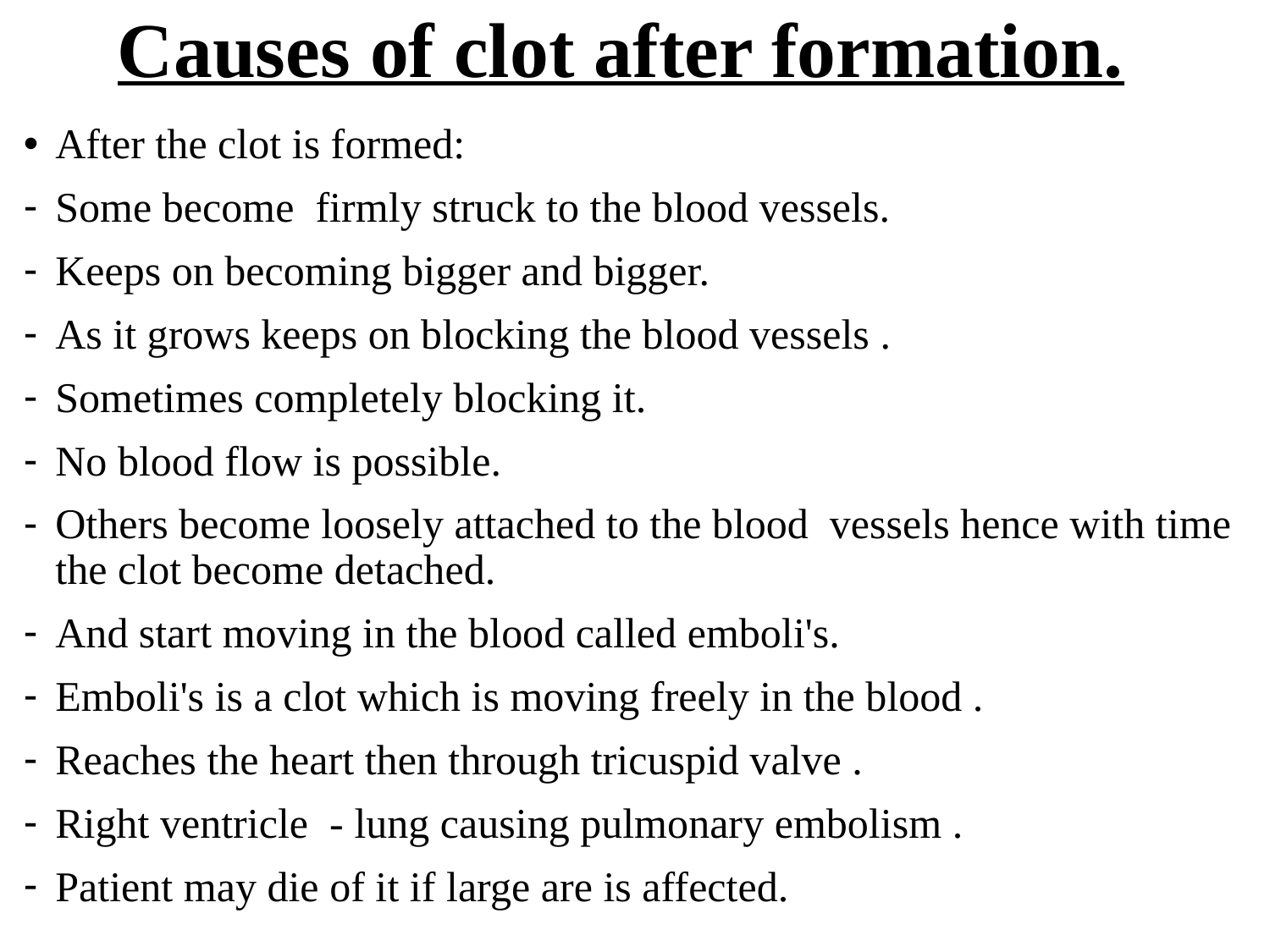

# Causes of clot after formation.
After the clot is formed:
Some become  firmly struck to the blood vessels.
Keeps on becoming bigger and bigger.
As it grows keeps on blocking the blood vessels .
Sometimes completely blocking it.
No blood flow is possible.
Others become loosely attached to the blood  vessels hence with time the clot become detached.
And start moving in the blood called emboli's.
Emboli's is a clot which is moving freely in the blood .
Reaches the heart then through tricuspid valve .
Right ventricle  - lung causing pulmonary embolism .
Patient may die of it if large are is affected.